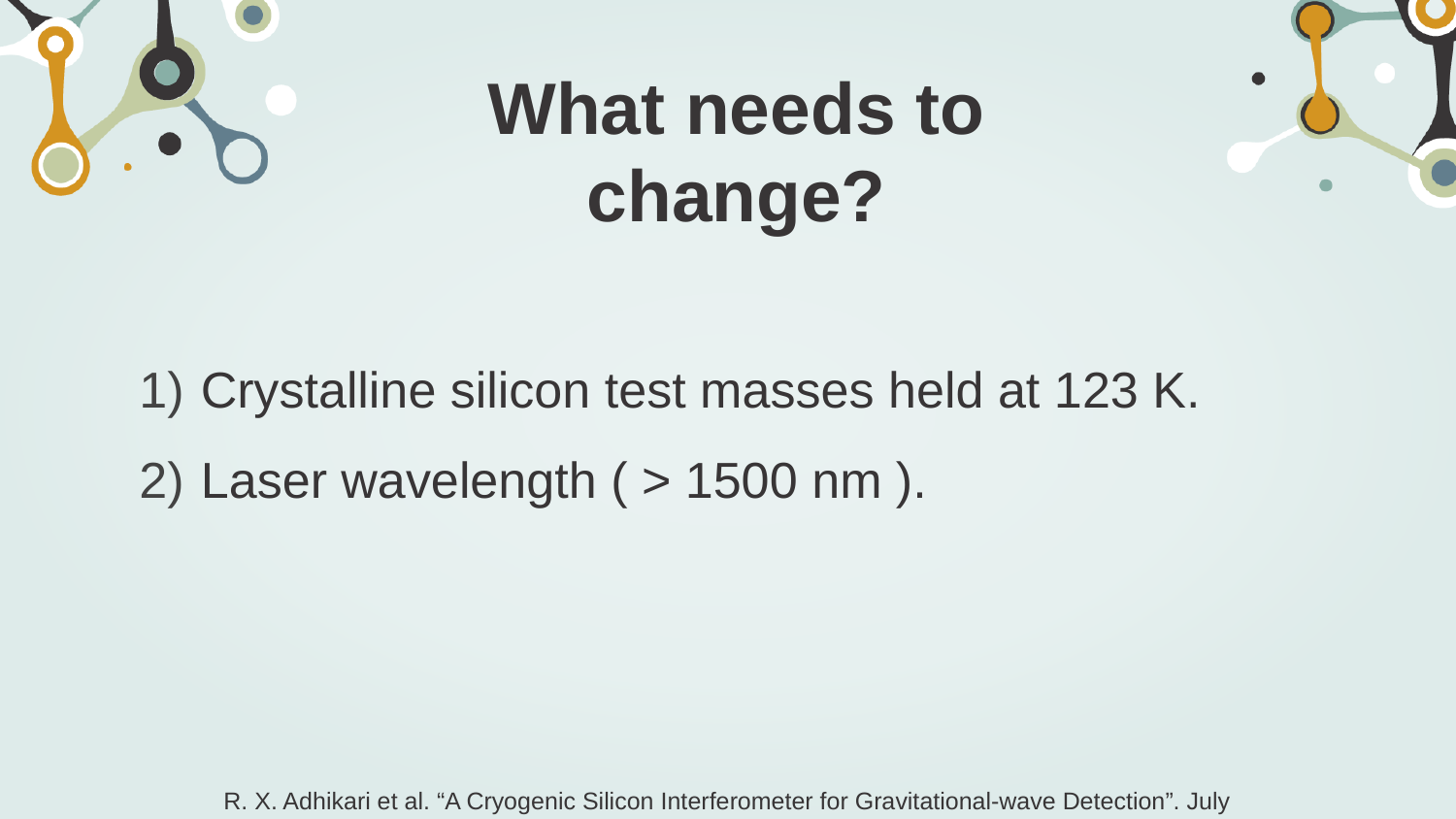

# What needs to change?
Crystalline silicon test masses held at 123 K.
Laser wavelength ( > 1500 nm ).

R. X. Adhikari et al. “A Cryogenic Silicon Interferometer for Gravitational-wave Detection”. July 2020